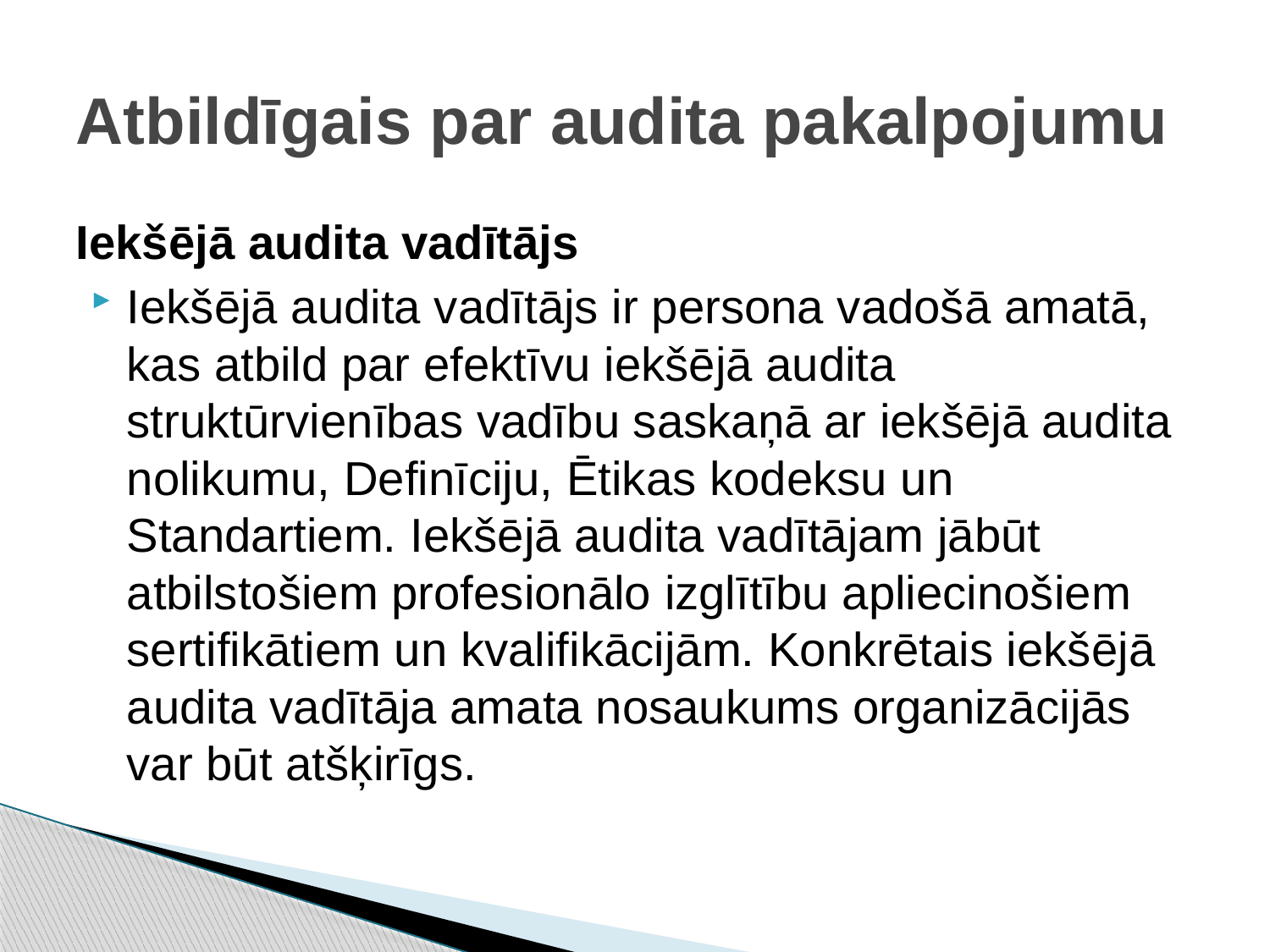

# Atbildīgais par audita pakalpojumu
Iekšējā audita vadītājs
Iekšējā audita vadītājs ir persona vadošā amatā, kas atbild par efektīvu iekšējā audita struktūrvienības vadību saskaņā ar iekšējā audita nolikumu, Definīciju, Ētikas kodeksu un Standartiem. Iekšējā audita vadītājam jābūt atbilstošiem profesionālo izglītību apliecinošiem sertifikātiem un kvalifikācijām. Konkrētais iekšējā audita vadītāja amata nosaukums organizācijās var būt atšķirīgs.